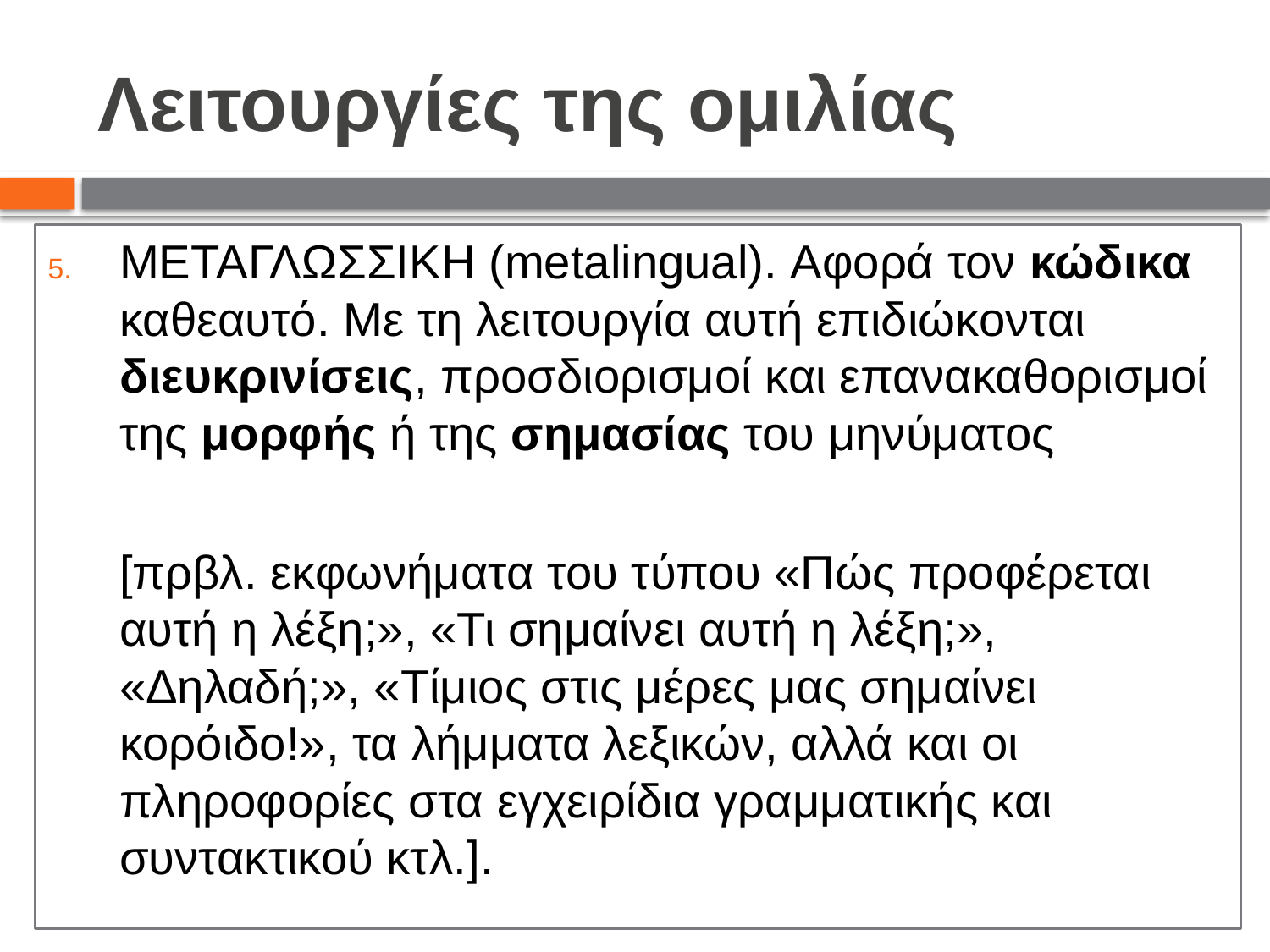

# Λειτουργίες της ομιλίας
ΜΕΤΑΓΛΩΣΣΙΚΗ (metalingual). Αφορά τον κώδικα καθεαυτό. Με τη λειτουργία αυτή επιδιώκονται διευκρινίσεις, προσδιορισμοί και επανακαθορισμοί της μορφής ή της σημασίας του μηνύματος

	[πρβλ. εκφωνήματα του τύπου «Πώς προφέρεται αυτή η λέξη;», «Τι σημαίνει αυτή η λέξη;», «Δηλαδή;», «Τίμιος στις μέρες μας σημαίνει κορόιδο!», τα λήμματα λεξικών, αλλά και οι πληροφορίες στα εγχειρίδια γραμματικής και συντακτικού κτλ.].